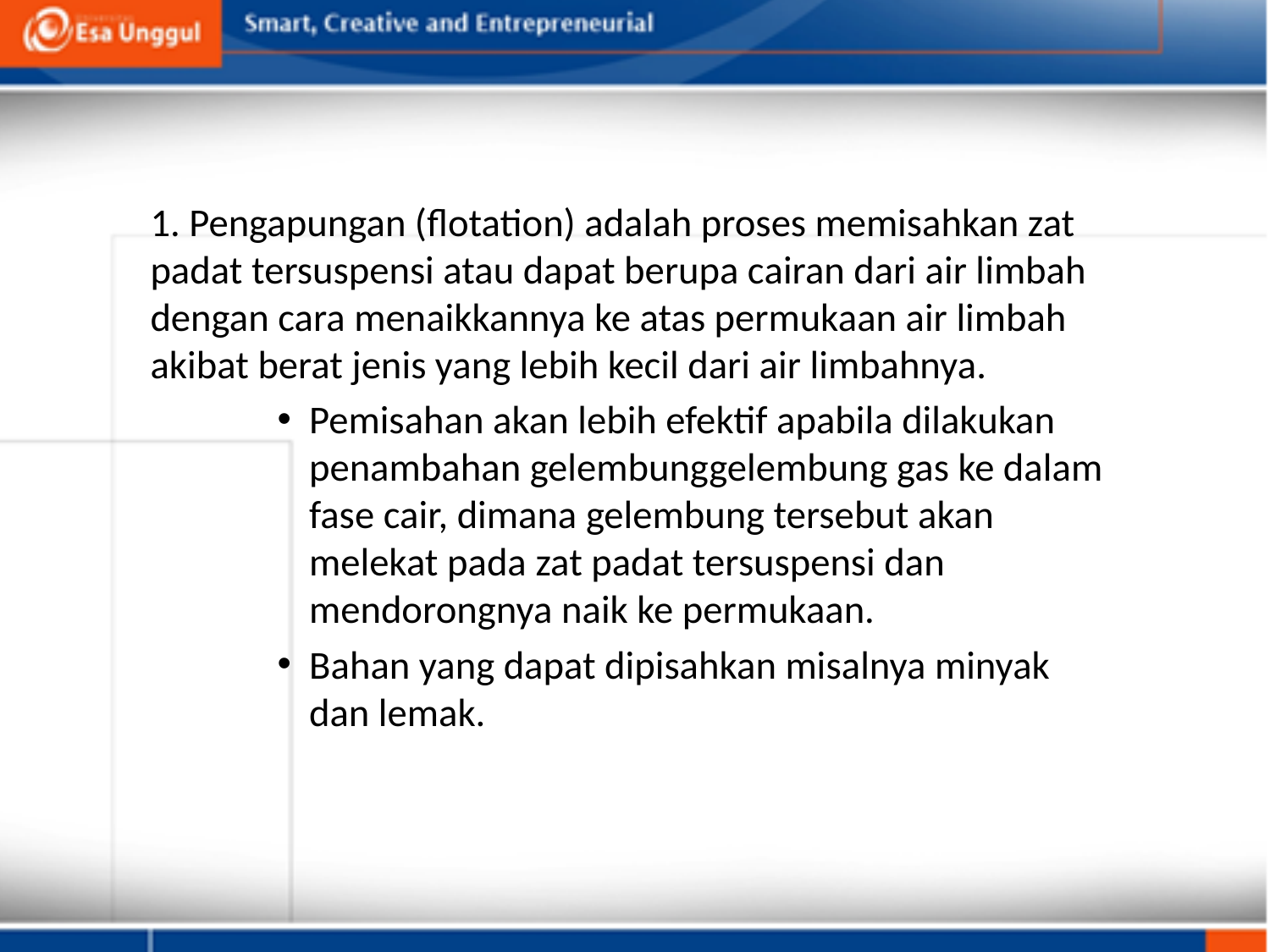

1. Pengapungan (flotation) adalah proses memisahkan zat padat tersuspensi atau dapat berupa cairan dari air limbah dengan cara menaikkannya ke atas permukaan air limbah akibat berat jenis yang lebih kecil dari air limbahnya.
Pemisahan akan lebih efektif apabila dilakukan penambahan gelembunggelembung gas ke dalam fase cair, dimana gelembung tersebut akan melekat pada zat padat tersuspensi dan mendorongnya naik ke permukaan.
Bahan yang dapat dipisahkan misalnya minyak dan lemak.